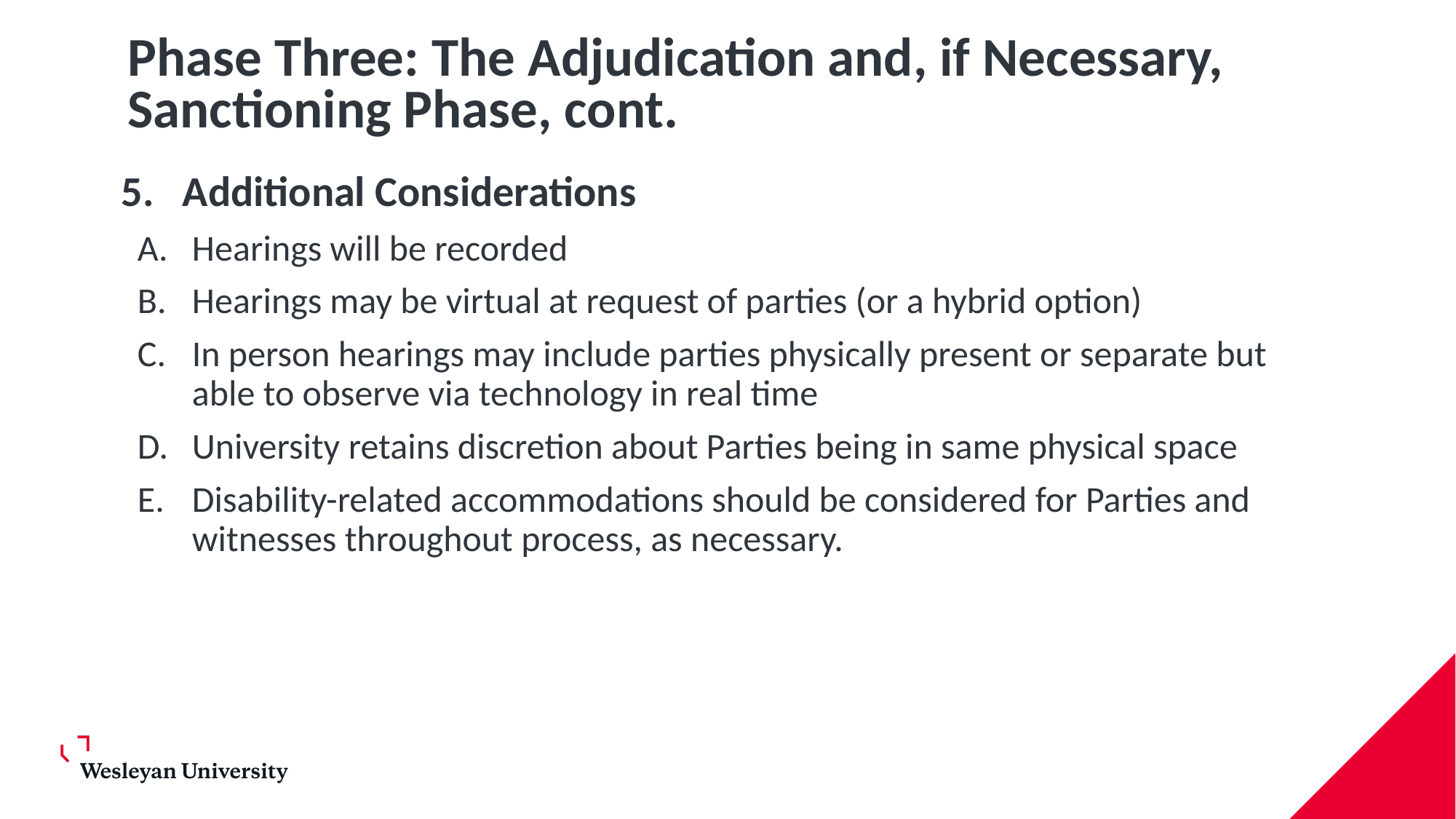

# Phase Three: The Adjudication and, if Necessary, Sanctioning Phase, cont.
Additional Considerations
Hearings will be recorded
Hearings may be virtual at request of parties (or a hybrid option)
In person hearings may include parties physically present or separate but able to observe via technology in real time
University retains discretion about Parties being in same physical space
Disability-related accommodations should be considered for Parties and witnesses throughout process, as necessary.